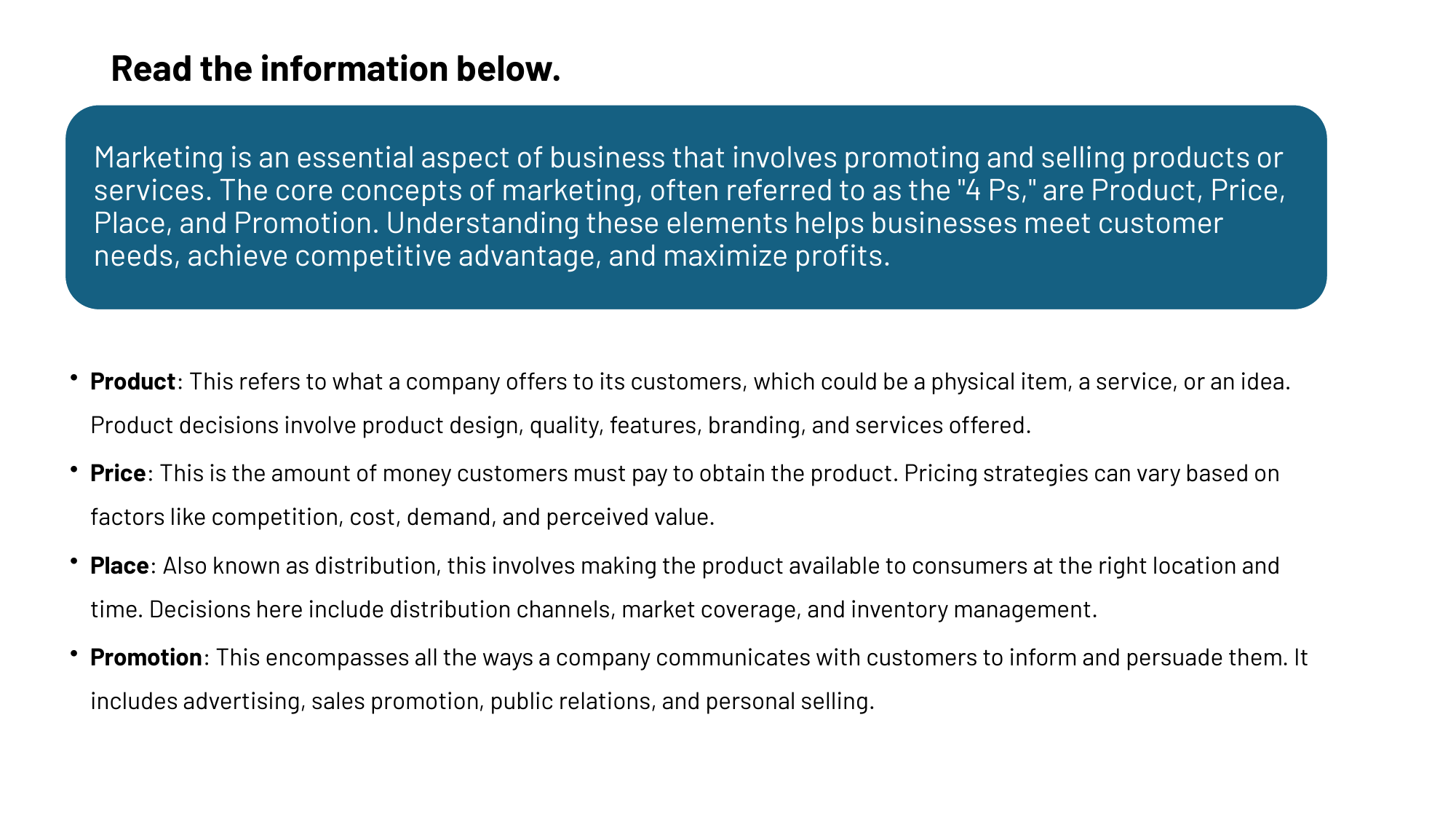

# Read the information below.
Marketing is an essential aspect of business that involves promoting and selling products or services. The core concepts of marketing, often referred to as the "4 Ps," are Product, Price, Place, and Promotion. Understanding these elements helps businesses meet customer needs, achieve competitive advantage, and maximize profits.
Product: This refers to what a company offers to its customers, which could be a physical item, a service, or an idea. Product decisions involve product design, quality, features, branding, and services offered.
Price: This is the amount of money customers must pay to obtain the product. Pricing strategies can vary based on factors like competition, cost, demand, and perceived value.
Place: Also known as distribution, this involves making the product available to consumers at the right location and time. Decisions here include distribution channels, market coverage, and inventory management.
Promotion: This encompasses all the ways a company communicates with customers to inform and persuade them. It includes advertising, sales promotion, public relations, and personal selling.